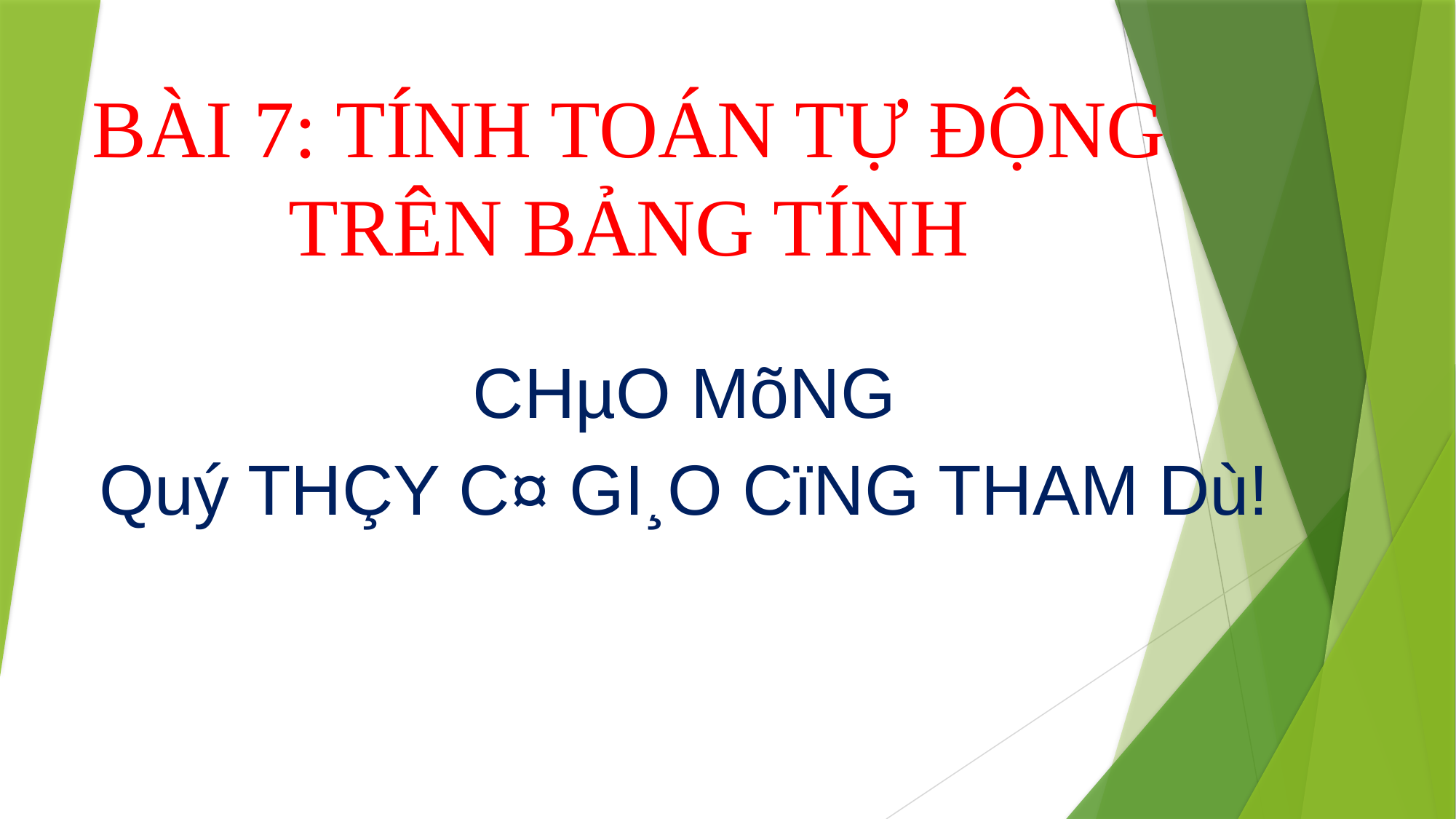

# BÀI 7: TÍNH TOÁN TỰ ĐỘNG TRÊN BẢNG TÍNH
CHµO MõNG
Quý THÇY C¤ GI¸O CïNG THAM Dù!